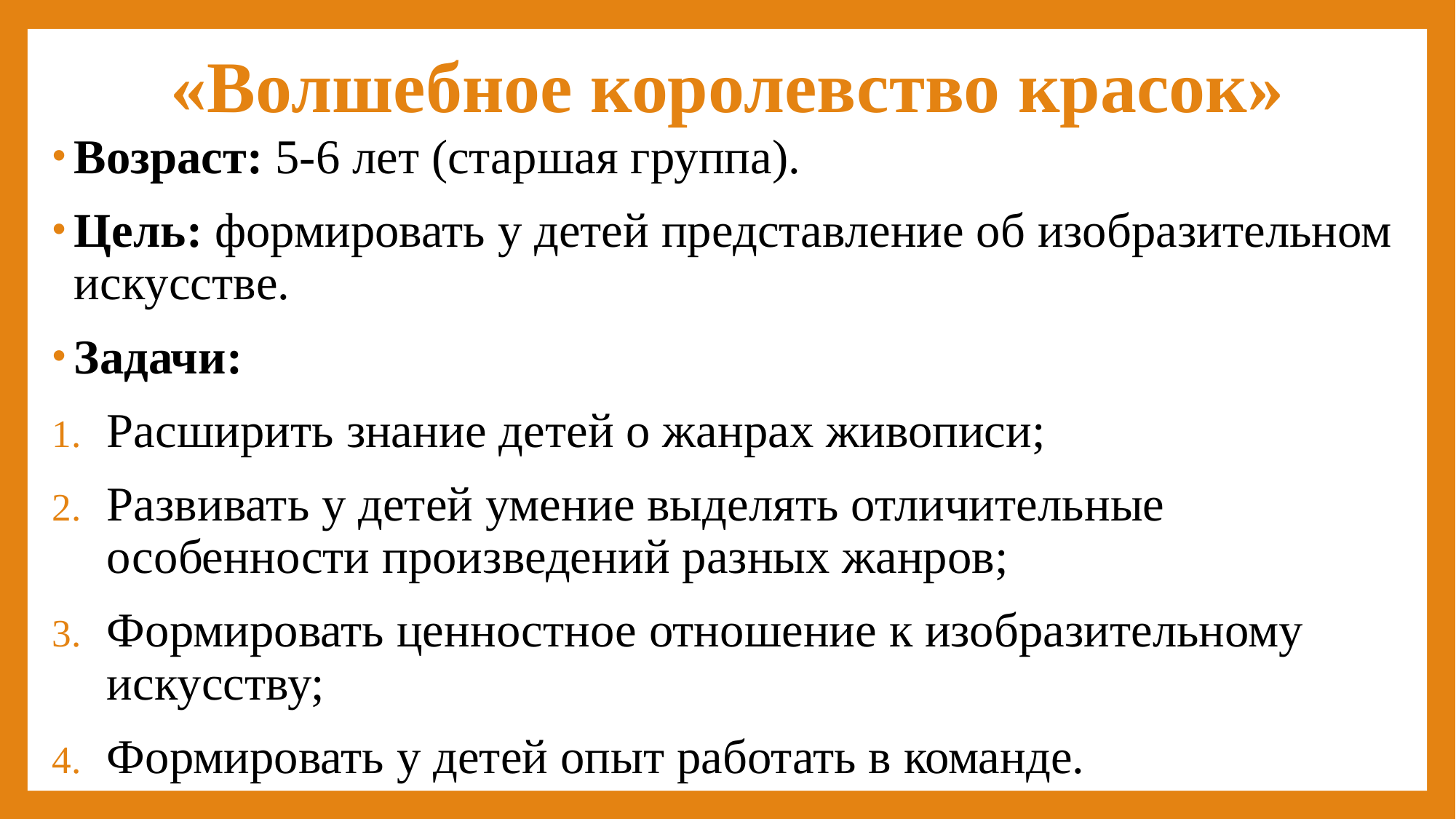

# «Волшебное королевство красок»
Возраст: 5-6 лет (старшая группа).
Цель: формировать у детей представление об изобразительном искусстве.
Задачи:
Расширить знание детей о жанрах живописи;
Развивать у детей умение выделять отличительные особенности произведений разных жанров;
Формировать ценностное отношение к изобразительному искусству;
Формировать у детей опыт работать в команде.